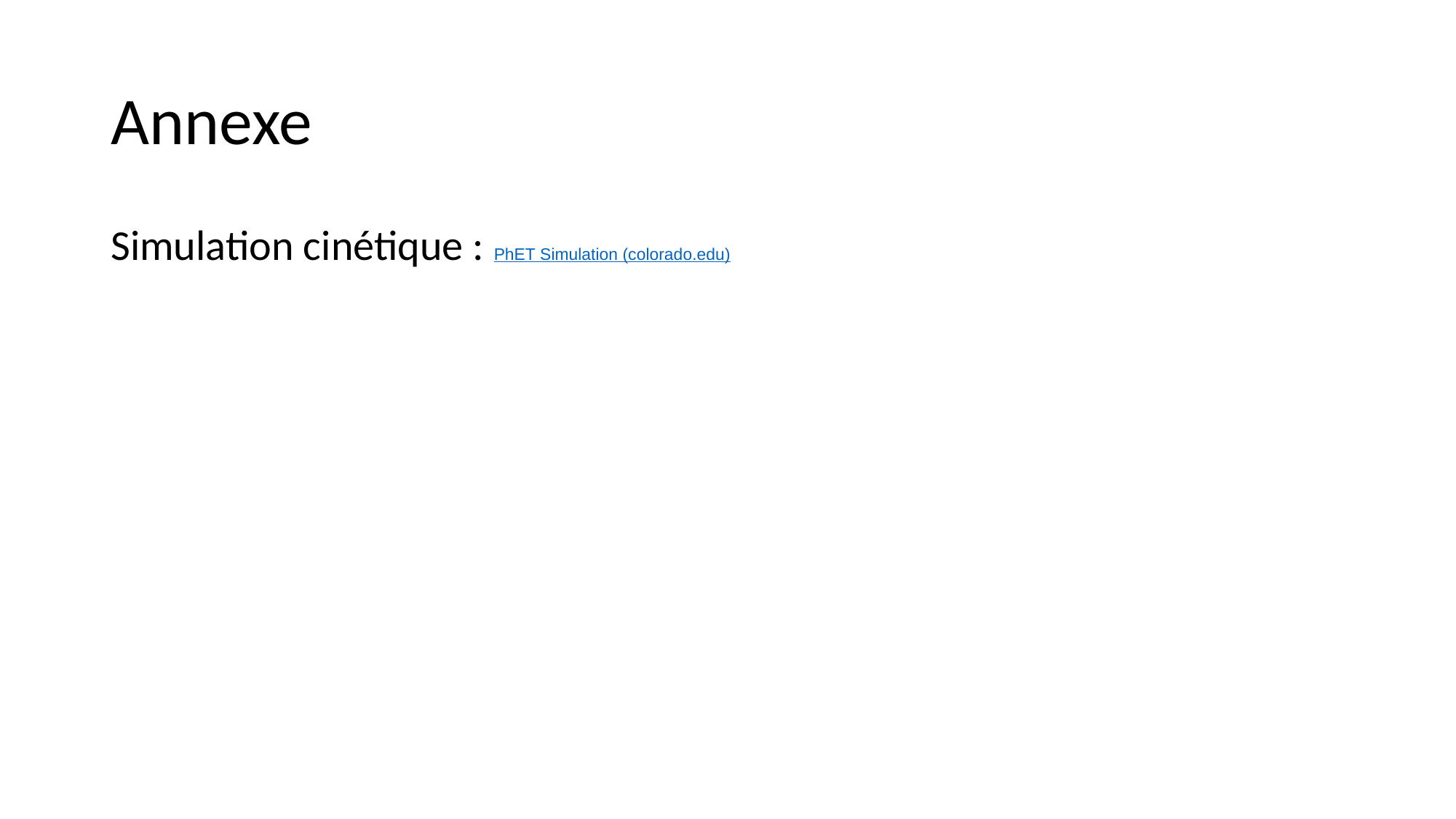

# Annexe
Simulation cinétique : PhET Simulation (colorado.edu)